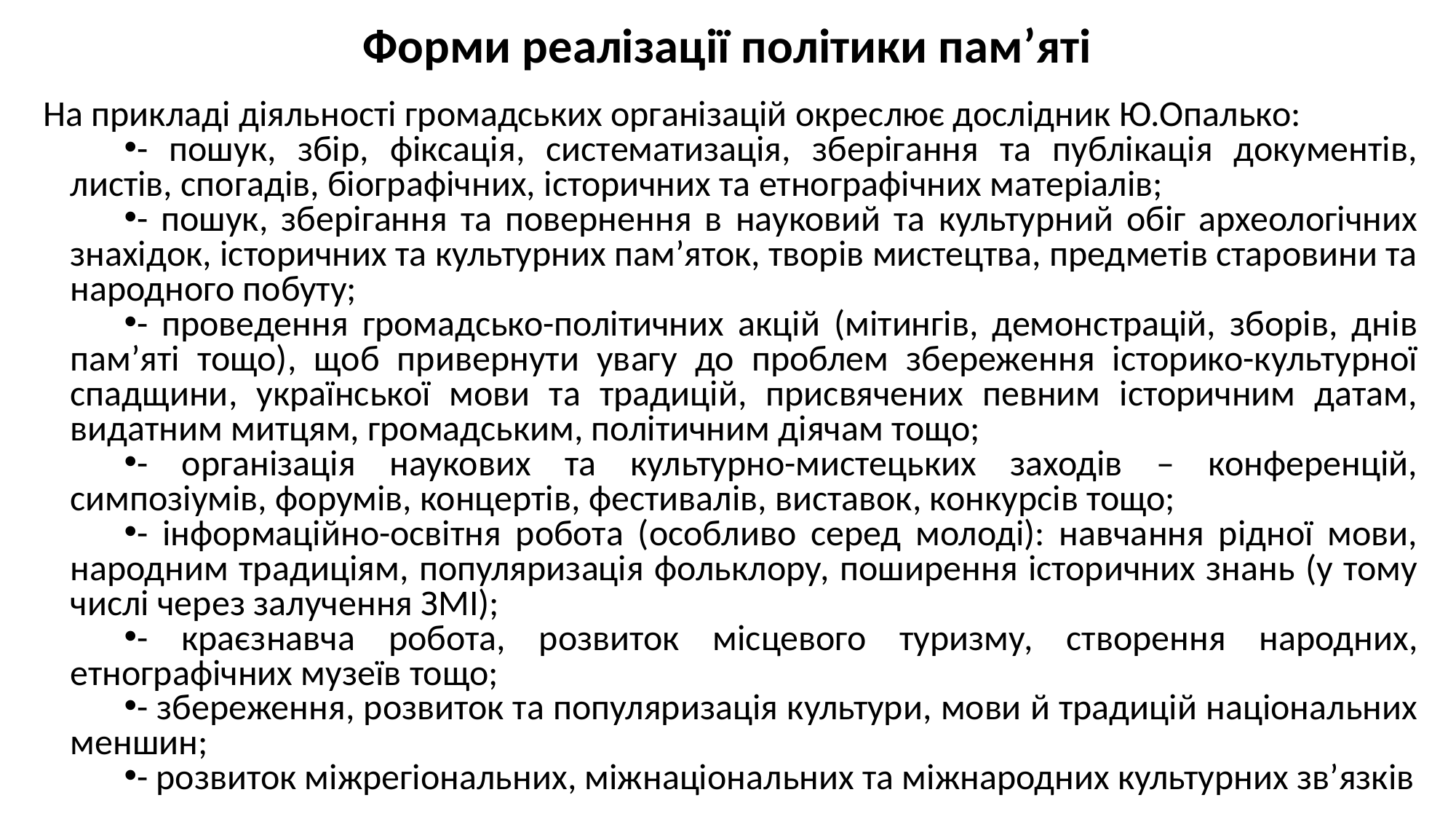

# Форми реалізації політики пам’яті
На прикладі діяльності громадських організацій окреслює дослідник Ю.Опалько:
- пошук, збір, фіксація, систематизація, зберігання та публікація документів, листів, спогадів, біографічних, історичних та етнографічних матеріалів;
- пошук, зберігання та повернення в науковий та культурний обіг археологічних знахідок, історичних та культурних пам’яток, творів мистецтва, предметів старовини та народного побуту;
- проведення громадсько-політичних акцій (мітингів, демонстрацій, зборів, днів пам’яті тощо), щоб привернути увагу до проблем збереження історико-культурної спадщини, української мови та традицій, присвячених певним історичним датам, видатним митцям, громадським, політичним діячам тощо;
- організація наукових та культурно-мистецьких заходів – конференцій, симпозіумів, форумів, концертів, фестивалів, виставок, конкурсів тощо;
- інформаційно-освітня робота (особливо серед молоді): навчання рідної мови, народним традиціям, популяризація фольклору, поширення історичних знань (у тому числі через залучення ЗМІ);
- краєзнавча робота, розвиток місцевого туризму, створення народних, етнографічних музеїв тощо;
- збереження, розвиток та популяризація культури, мови й традицій національних меншин;
- розвиток міжрегіональних, міжнаціональних та міжнародних культурних зв’язків